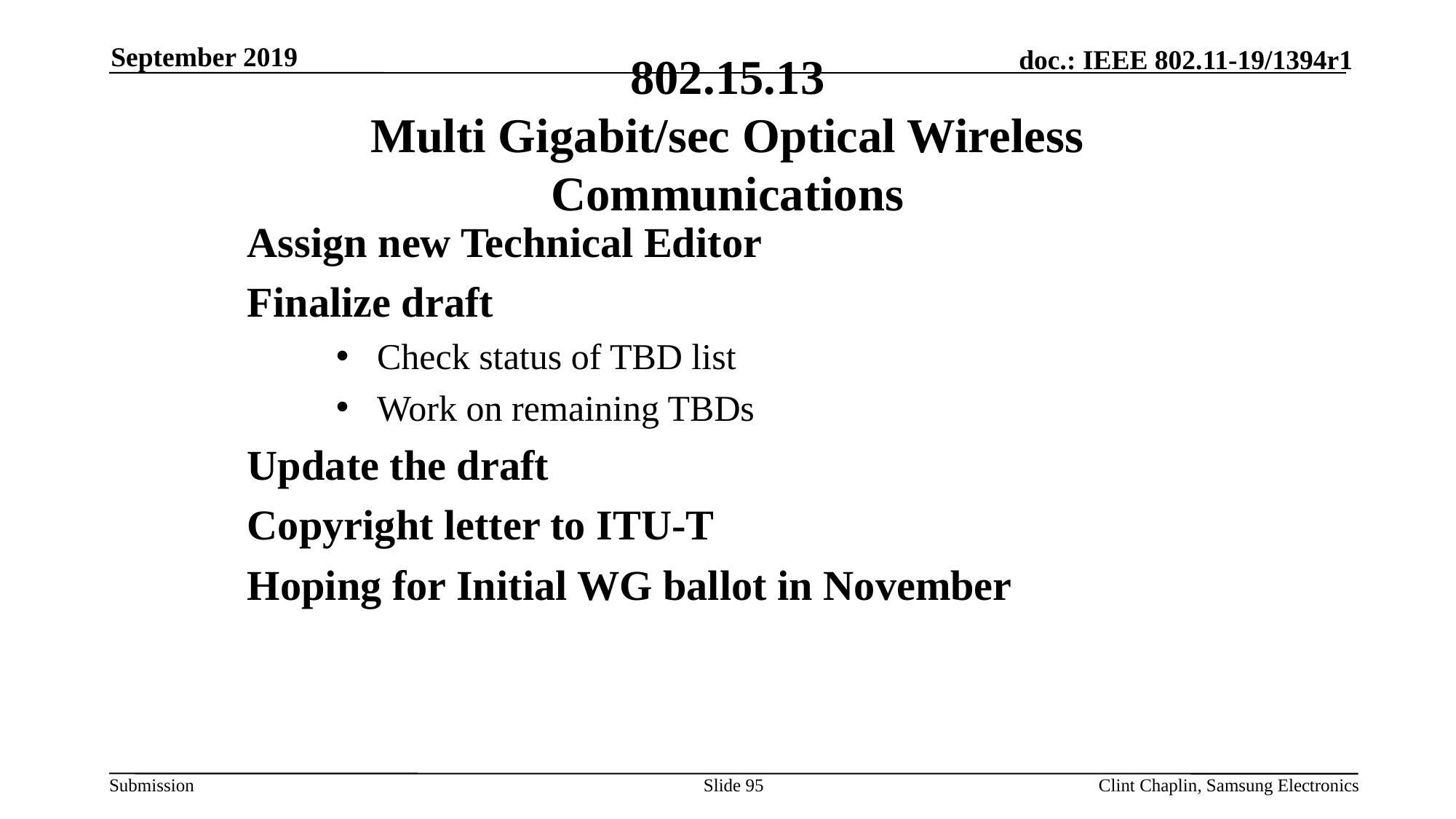

September 2019
802.15.13
Multi Gigabit/sec Optical Wireless Communications
Assign new Technical Editor
Finalize draft
Check status of TBD list
Work on remaining TBDs
Update the draft
Copyright letter to ITU-T
Hoping for Initial WG ballot in November
Slide 95
Clint Chaplin, Samsung Electronics